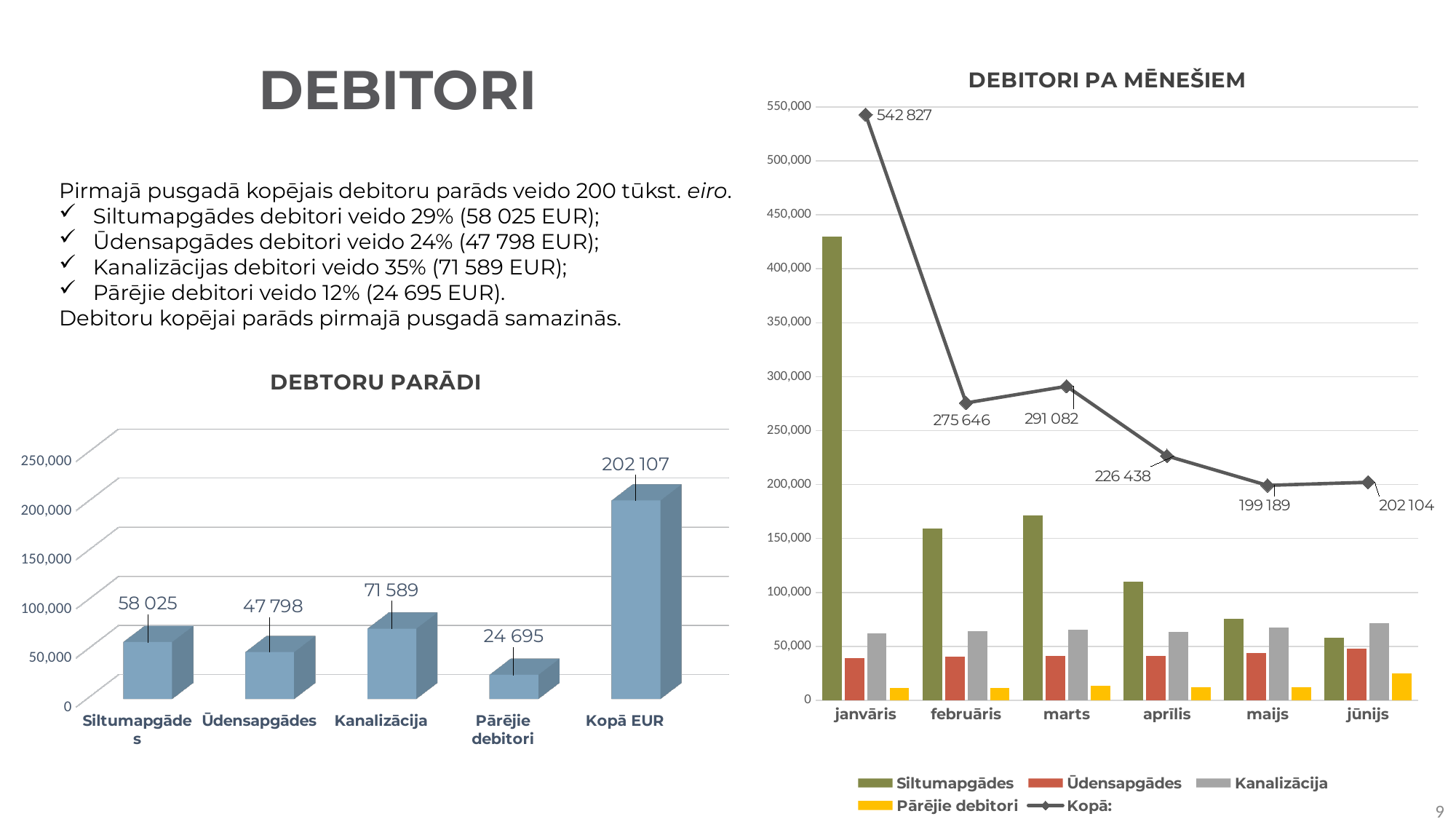

# DEBITORI

### Chart: DEBITORI PA MĒNEŠIEM

| Category | Siltumapgādes | Ūdensapgādes  | Kanalizācija | Pārējie debitori | Kopā: |
|---|---|---|---|---|---|
| janvāris | 429651.0 | 39241.0 | 62403.0 | 11532.0 | 542827.0 |
| februāris | 159487.0 | 40392.0 | 64327.0 | 11440.0 | 275646.0 |
| marts | 171371.0 | 41017.0 | 65255.0 | 13439.0 | 291082.0 |
| aprīlis | 110252.0 | 41042.0 | 63281.0 | 11863.0 | 226438.0 |
| maijs | 75450.0 | 44122.0 | 67187.0 | 12430.0 | 199189.0 |
| jūnijs | 58025.0 | 47798.0 | 71592.0 | 24689.0 | 202104.0 |
Pirmajā pusgadā kopējais debitoru parāds veido 200 tūkst. eiro.
Siltumapgādes debitori veido 29% (58 025 EUR);
Ūdensapgādes debitori veido 24% (47 798 EUR);
Kanalizācijas debitori veido 35% (71 589 EUR);
Pārējie debitori veido 12% (24 695 EUR).
Debitoru kopējai parāds pirmajā pusgadā samazinās.

[unsupported chart]

9